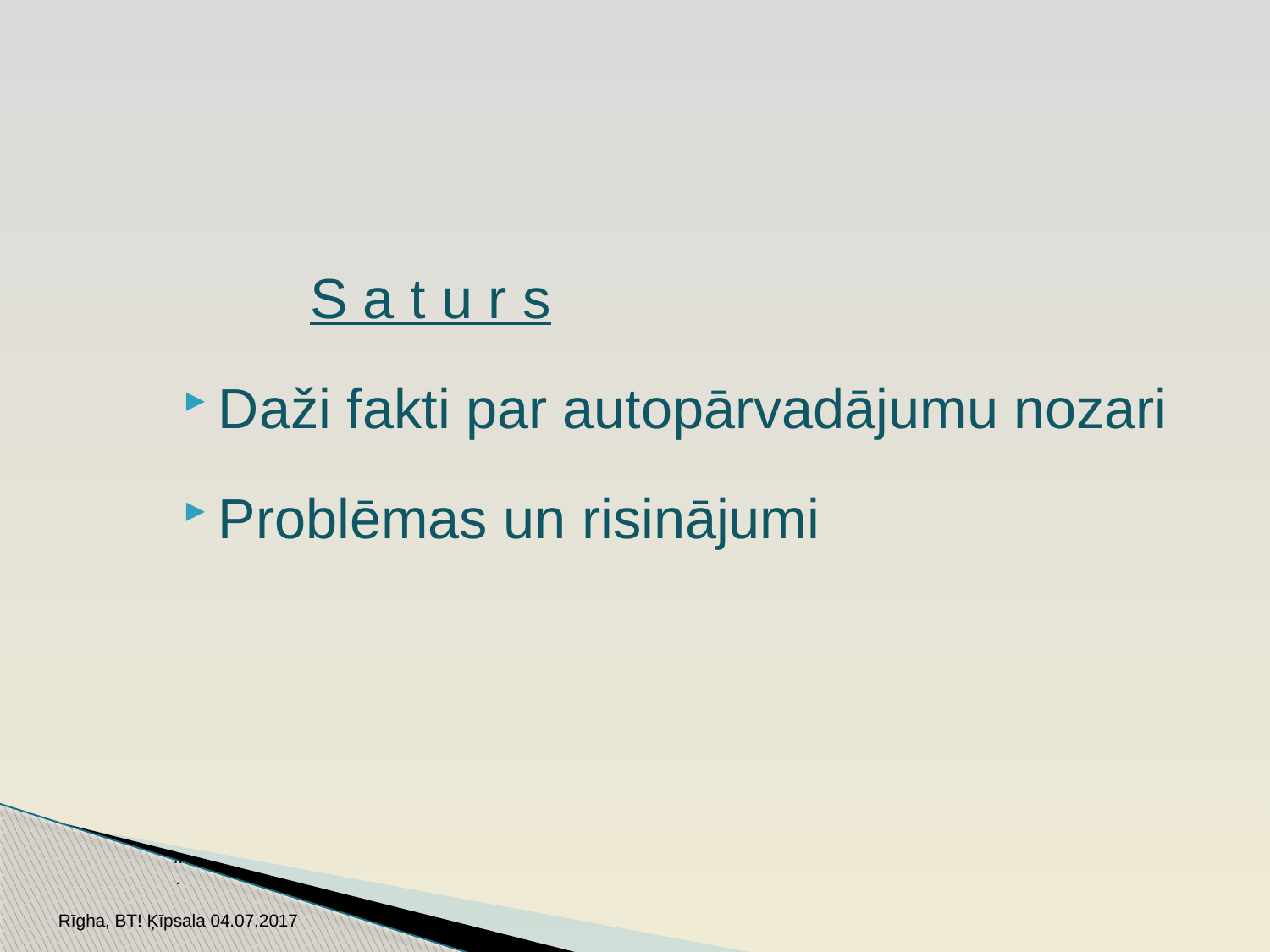

S a t u r s
Daži fakti par autopārvadājumu nozari
Problēmas un risinājumi

..
.

Rīgha, BT! Ķīpsala 04.07.2017